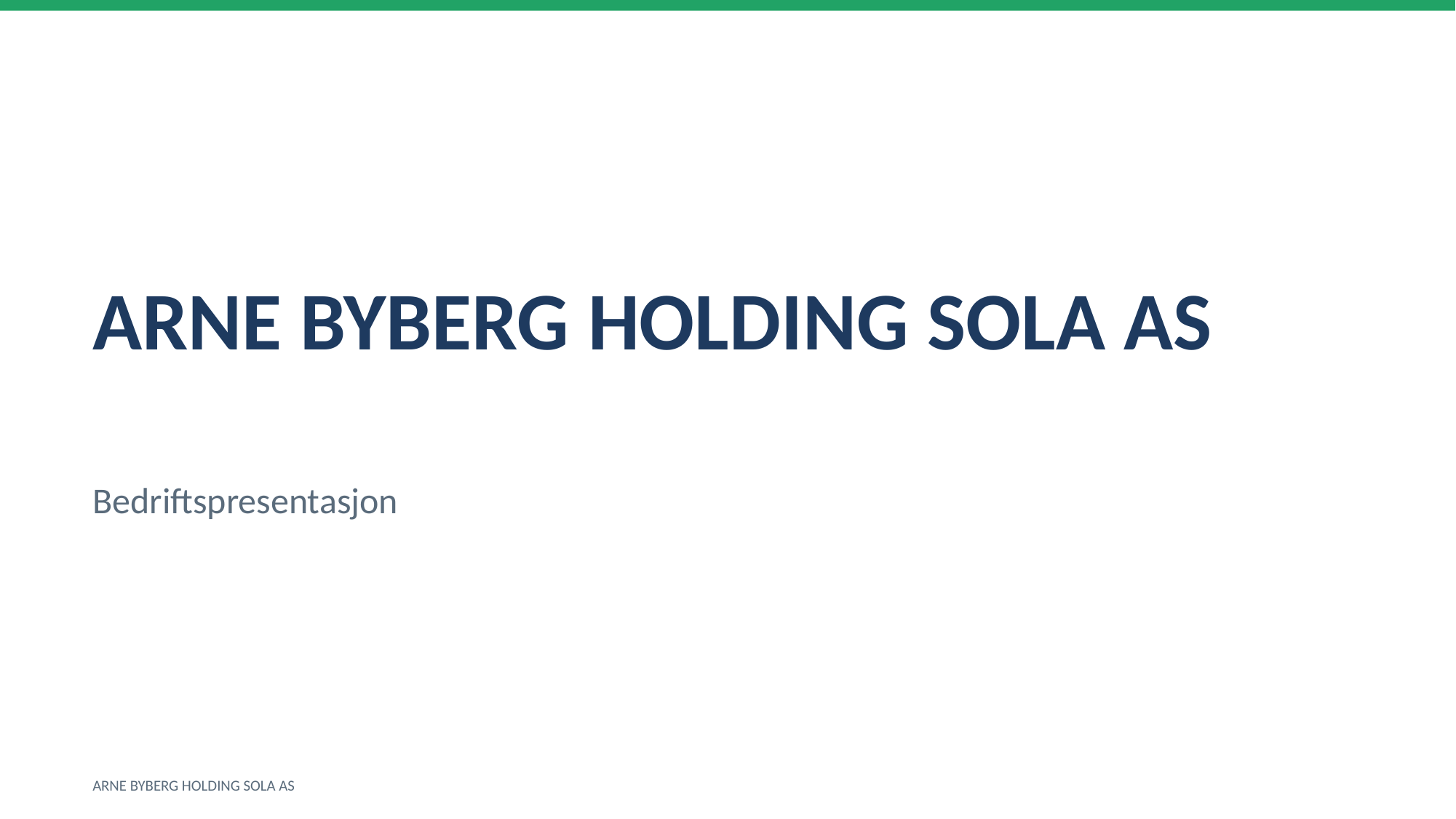

ARNE BYBERG HOLDING SOLA AS
Bedriftspresentasjon
ARNE BYBERG HOLDING SOLA AS